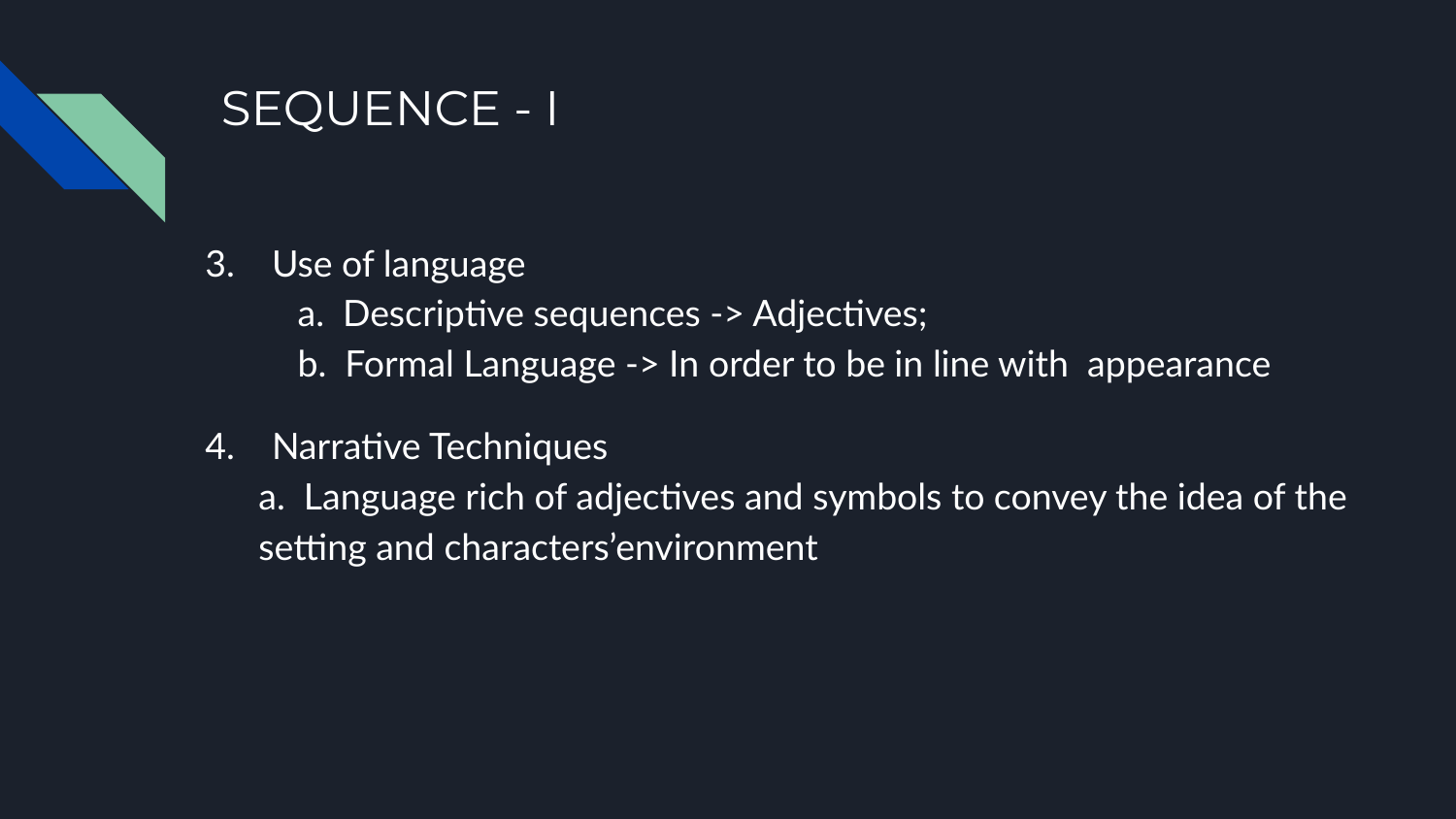

# SEQUENCE - I
     3.    Use of language
               a.  Descriptive sequences -> Adjectives;
               b.  Formal Language -> In order to be in line with  appearance
     4.    Narrative Techniques
a.  Language rich of adjectives and symbols to convey the idea of the setting and characters’environment